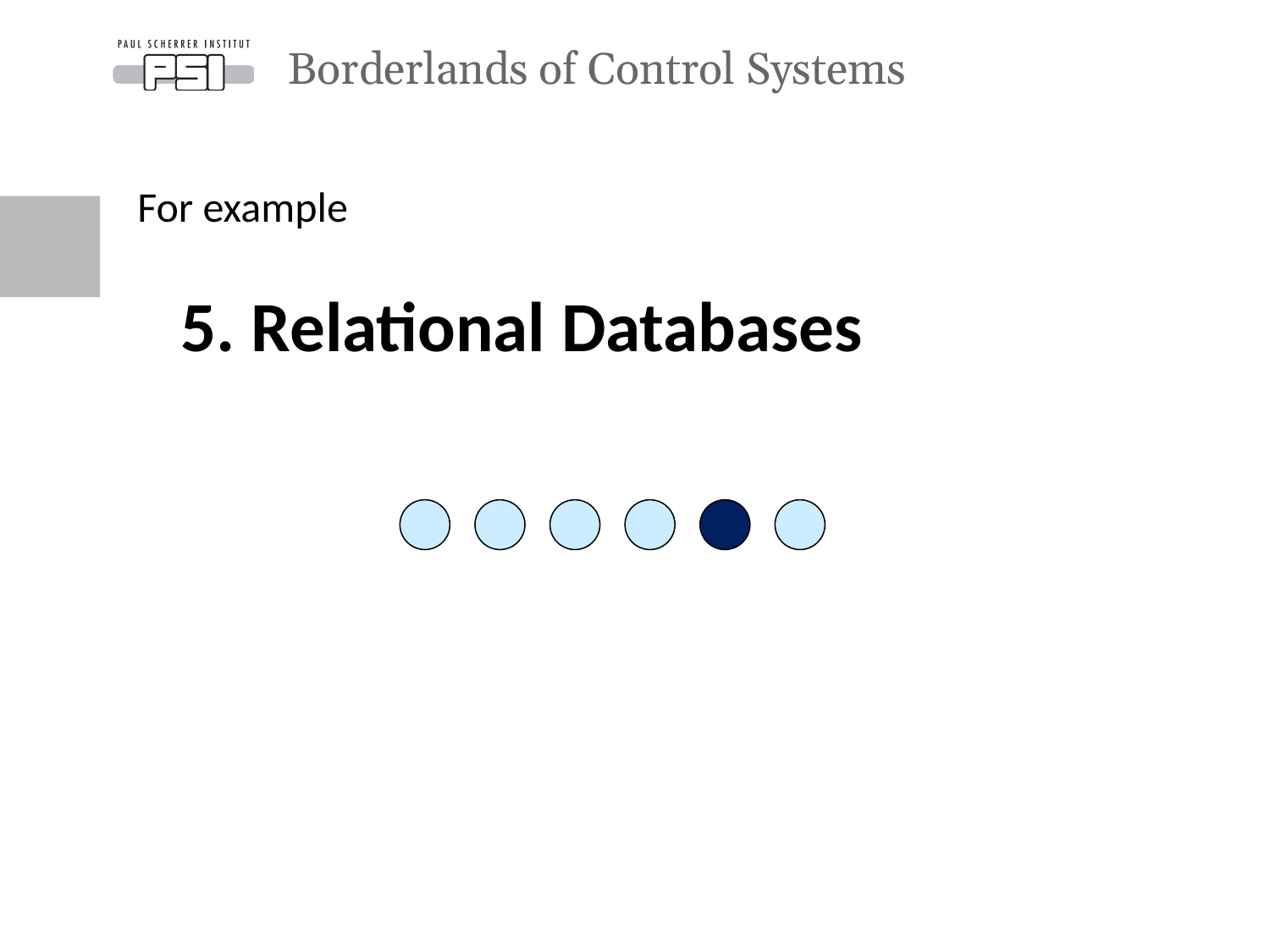

# Borderlands of Control Systems
For example

      5. Relational Databases